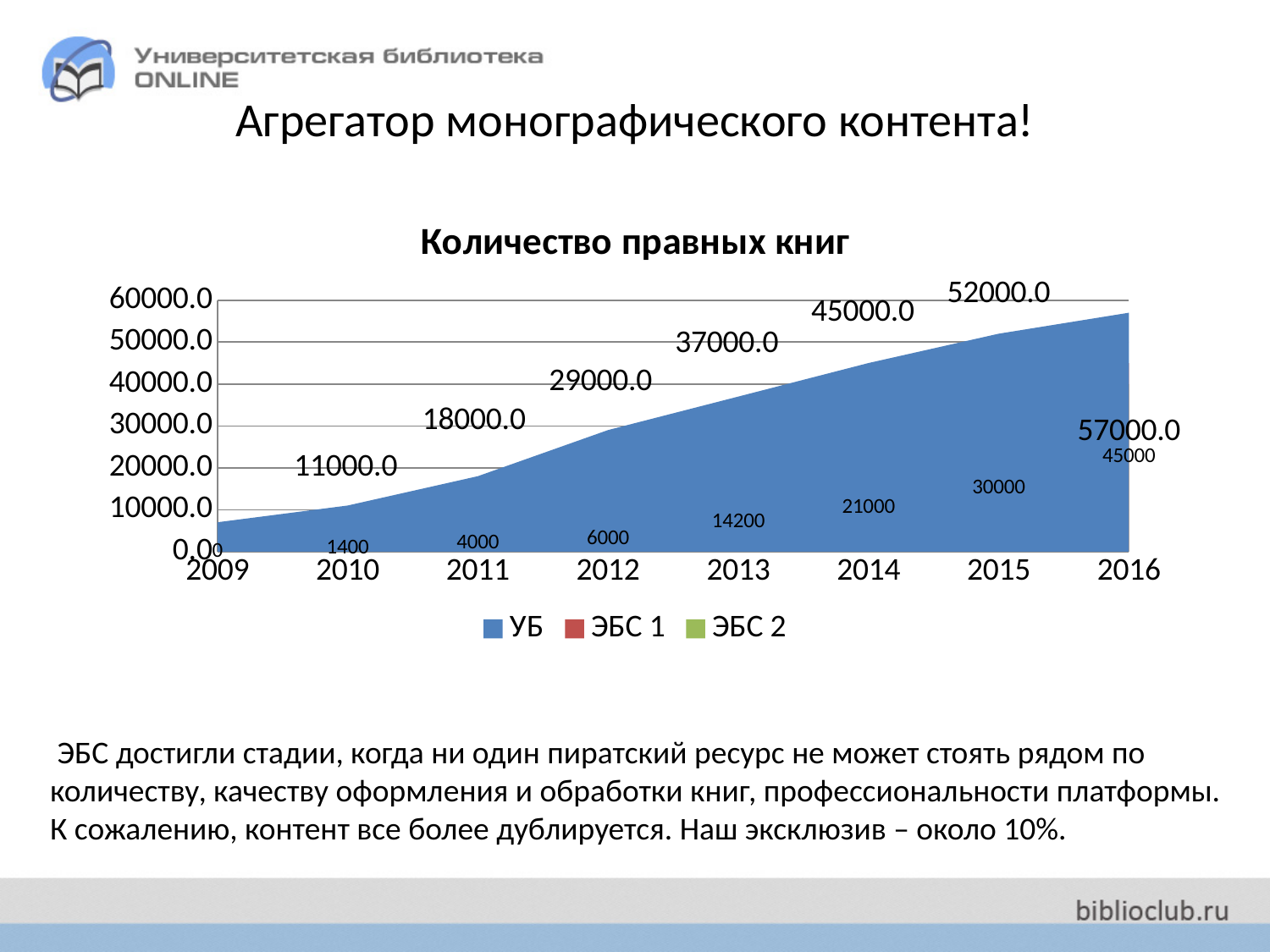

# Агрегатор монографического контента!

### Chart: Количество правных книг

| Category | УБ | ЭБС 1 | ЭБС 2 |
|---|---|---|---|
| 2009 | 7000.0 | 0.0 | 0.0 |
| 2010 | 11000.0 | 1400.0 | 600.0 |
| 2011 | 18000.0 | 4000.0 | 4600.0 |
| 2012 | 29000.0 | 6000.0 | 6200.0 |
| 2013 | 37000.0 | 14200.0 | 10000.0 |
| 2014 | 45000.0 | 21000.0 | 17000.0 |
| 2015 | 52000.0 | 30000.0 | 25000.0 |
| 2016 | 57000.0 | 45000.0 | 40000.0 |
 ЭБС достигли стадии, когда ни один пиратский ресурс не может стоять рядом по количеству, качеству оформления и обработки книг, профессиональности платформы. К сожалению, контент все более дублируется. Наш эксклюзив – около 10%.